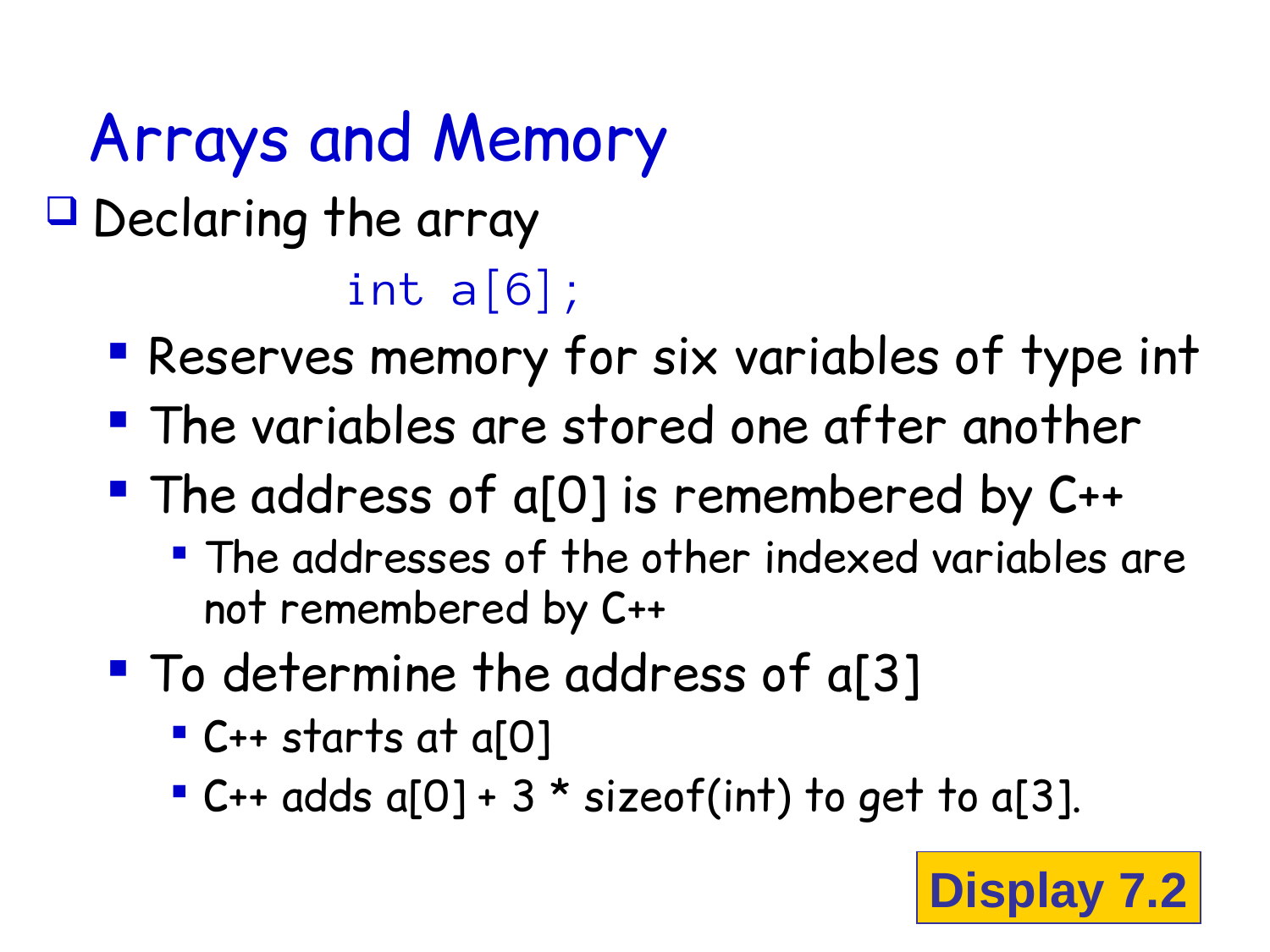

# Arrays and Memory
Declaring the array
			int a[6];
Reserves memory for six variables of type int
The variables are stored one after another
The address of a[0] is remembered by C++
The addresses of the other indexed variables are not remembered by C++
To determine the address of a[3]
C++ starts at a[0]
C++ adds a[0] + 3 * sizeof(int) to get to a[3].
Display 7.2